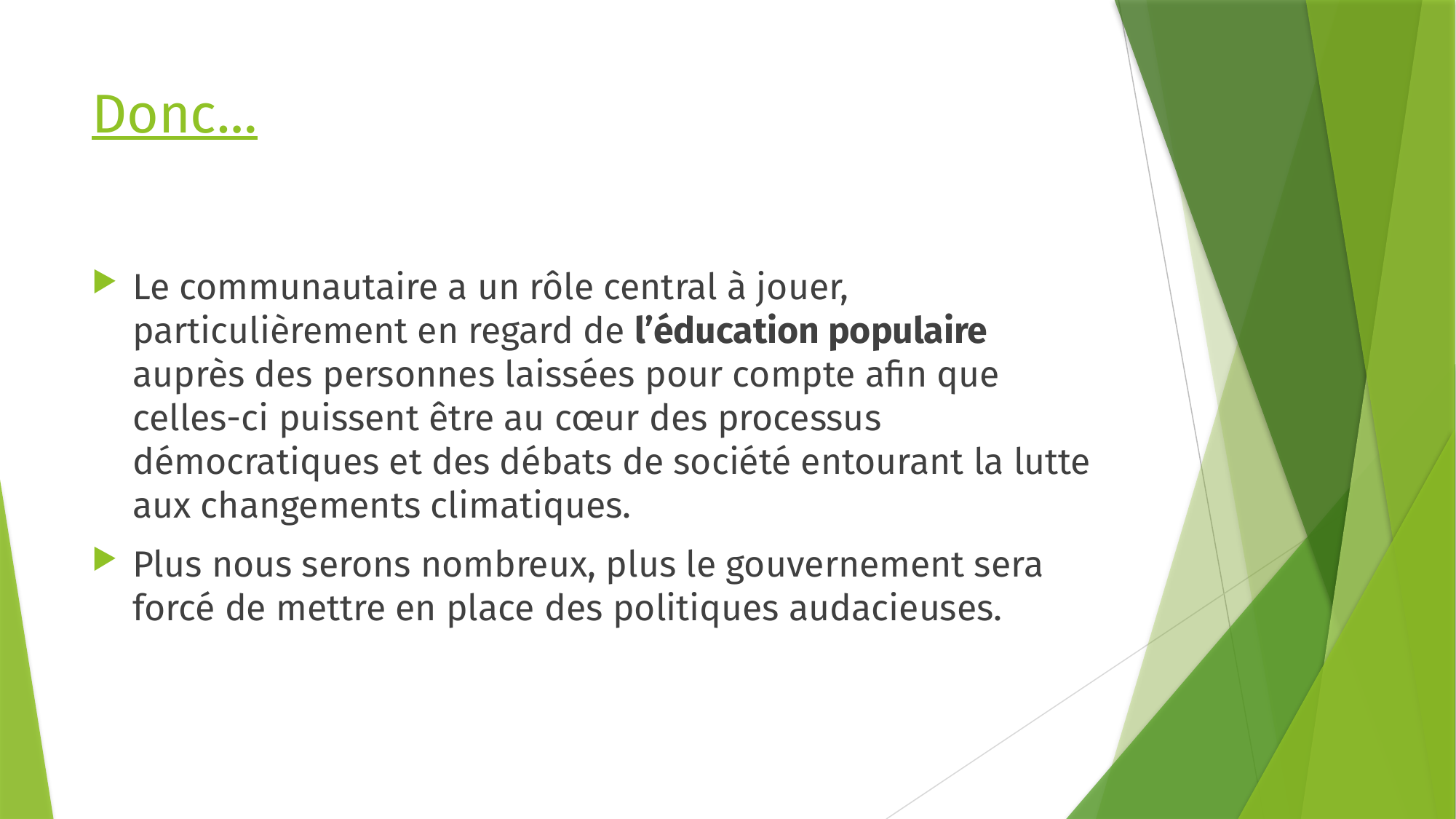

# Donc…
Le communautaire a un rôle central à jouer, particulièrement en regard de l’éducation populaire auprès des personnes laissées pour compte afin que celles-ci puissent être au cœur des processus démocratiques et des débats de société entourant la lutte aux changements climatiques.
Plus nous serons nombreux, plus le gouvernement sera forcé de mettre en place des politiques audacieuses.